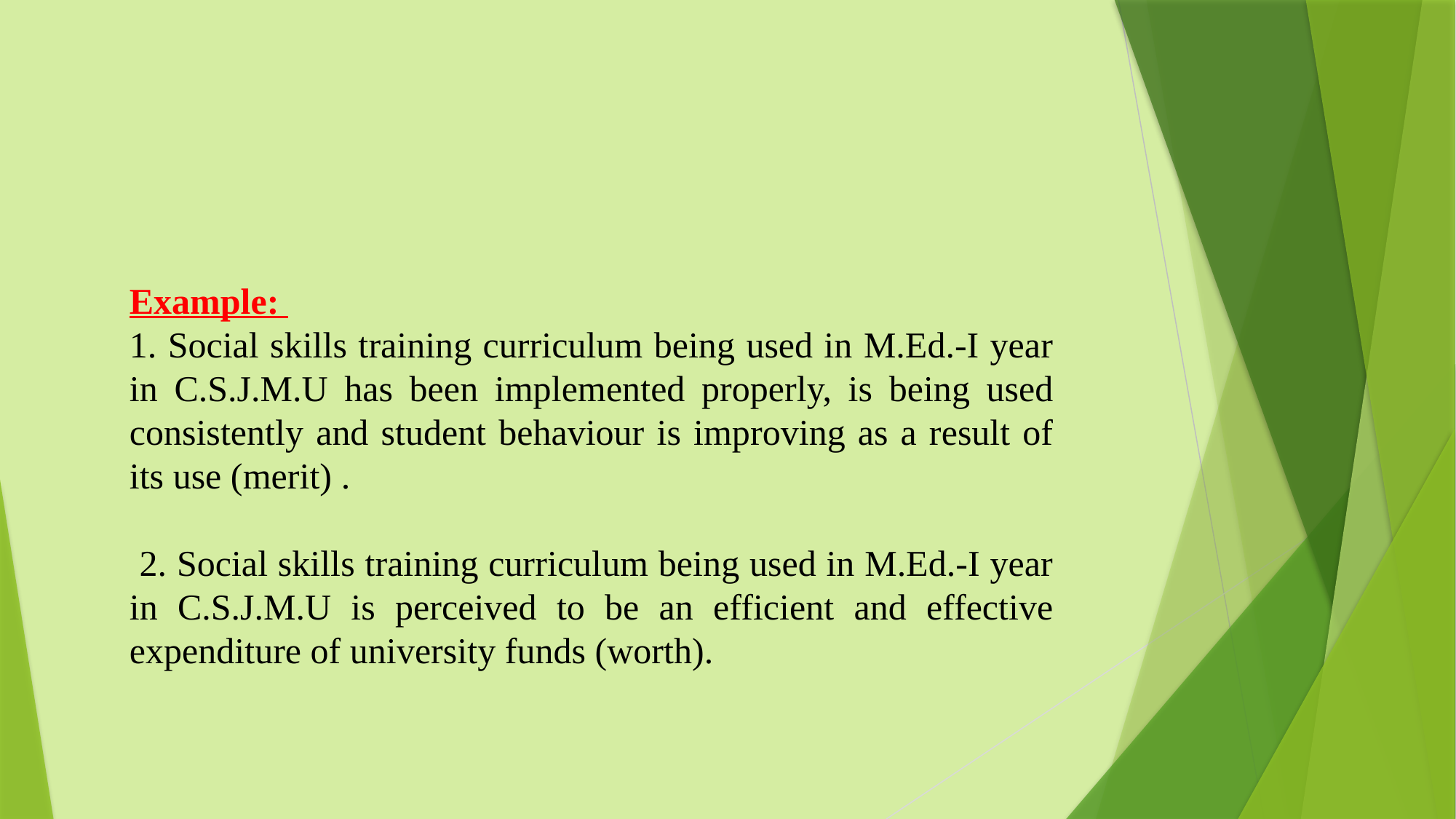

Example:
1. Social skills training curriculum being used in M.Ed.-I year in C.S.J.M.U has been implemented properly, is being used consistently and student behaviour is improving as a result of its use (merit) .

 2. Social skills training curriculum being used in M.Ed.-I year in C.S.J.M.U is perceived to be an efficient and effective expenditure of university funds (worth).